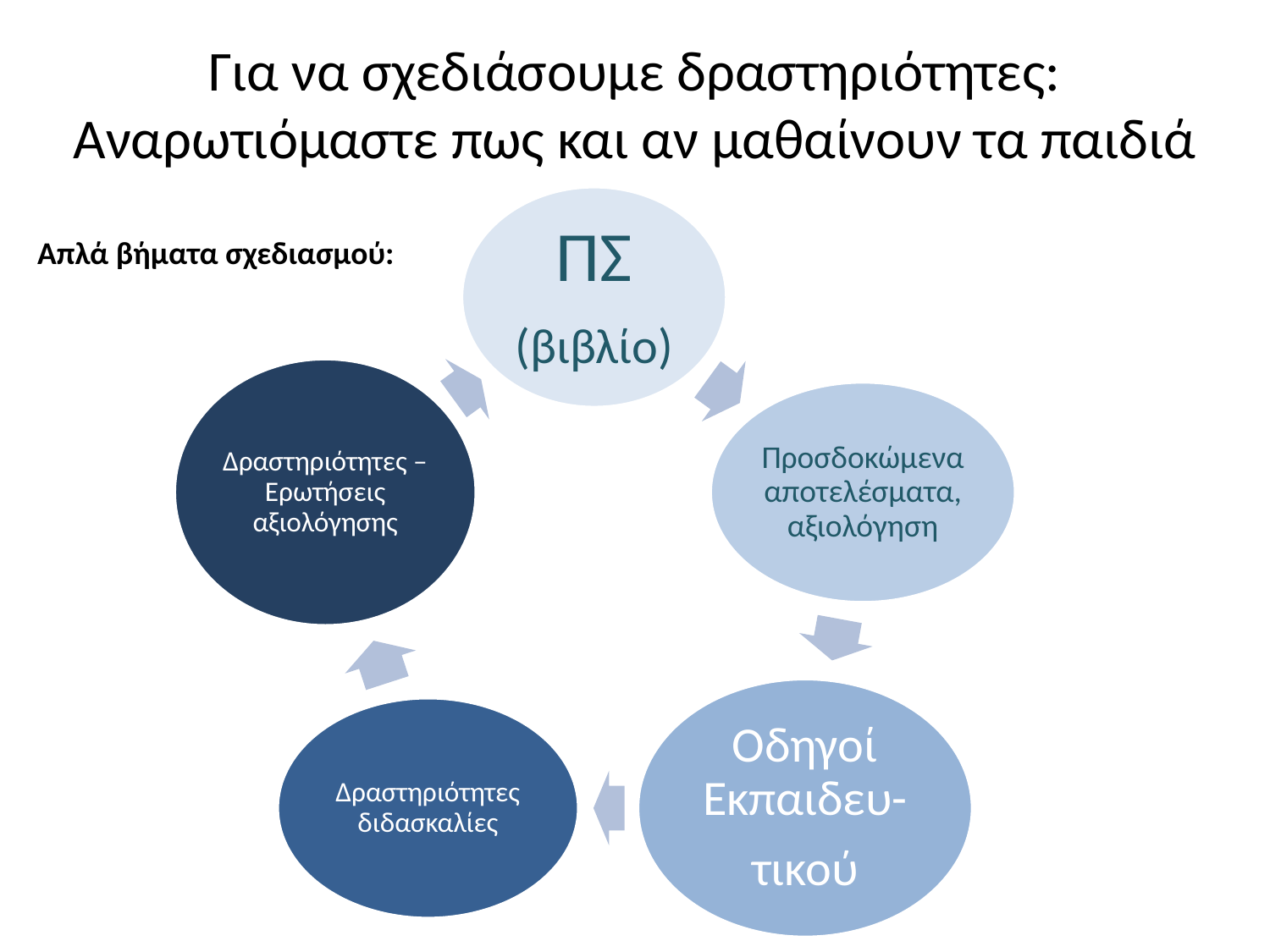

# Για να σχεδιάσουμε δραστηριότητες: Αναρωτιόμαστε πως και αν μαθαίνουν τα παιδιά
ΠΣ
(βιβλίο)

Προσδοκώμενα αποτελέσματα, αξιολόγηση

Οδηγοί Εκπαιδευ-
τικού

Δραστηριότητες διδασκαλίες

Δραστηριότητες –Ερωτήσεις αξιολόγησης

Απλά βήματα σχεδιασμού: